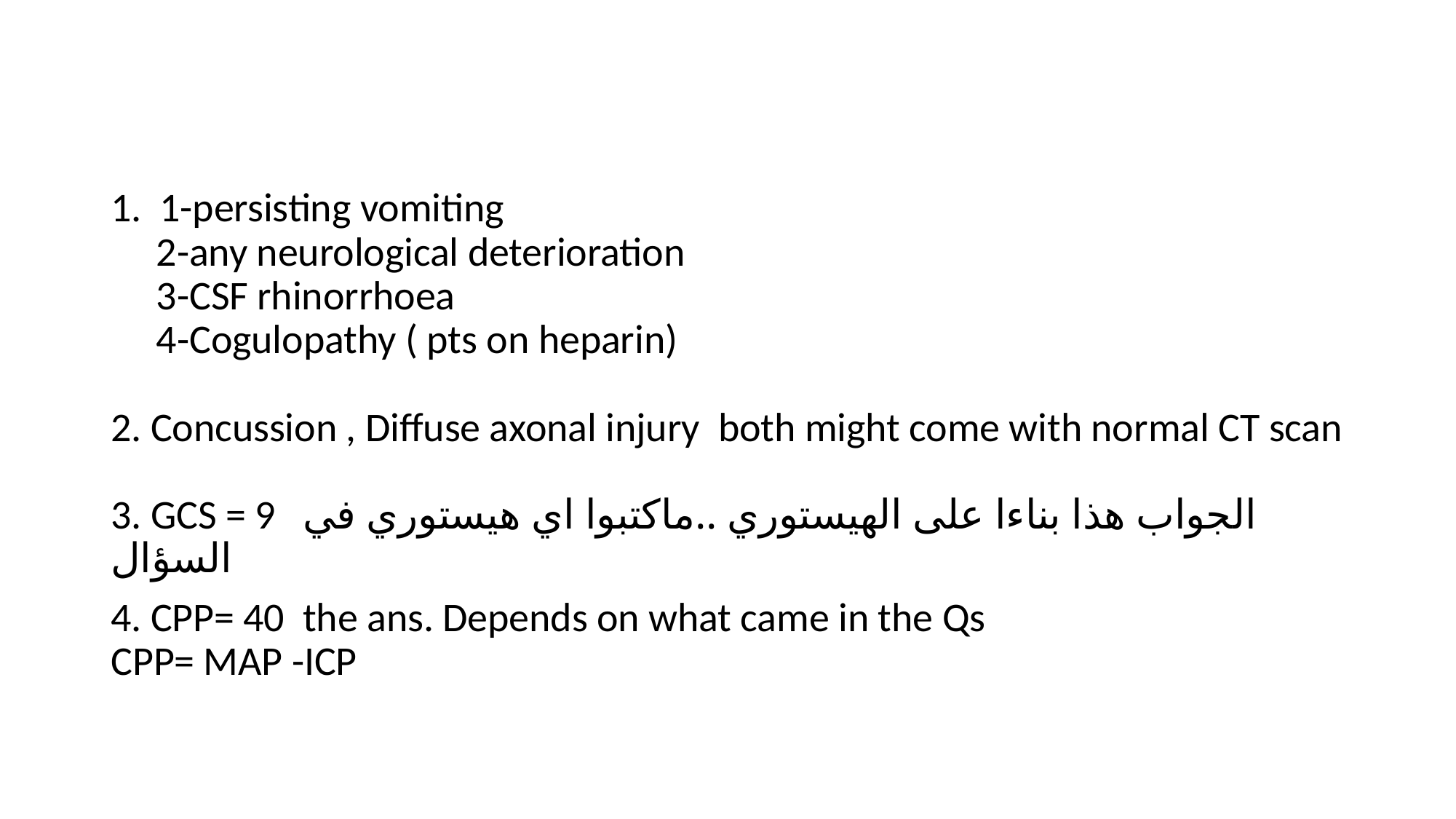

1.  1-persisting vomiting
     2-any neurological deterioration
     3-CSF rhinorrhoea
     4-Cogulopathy ( pts on heparin)
2. Concussion , Diffuse axonal injury  both might come with normal CT scan
3. GCS = 9   الجواب هذا بناءا على الهيستوري ..ماكتبوا اي هيستوري في السؤال
4. CPP= 40  the ans. Depends on what came in the Qs
CPP= MAP -ICP